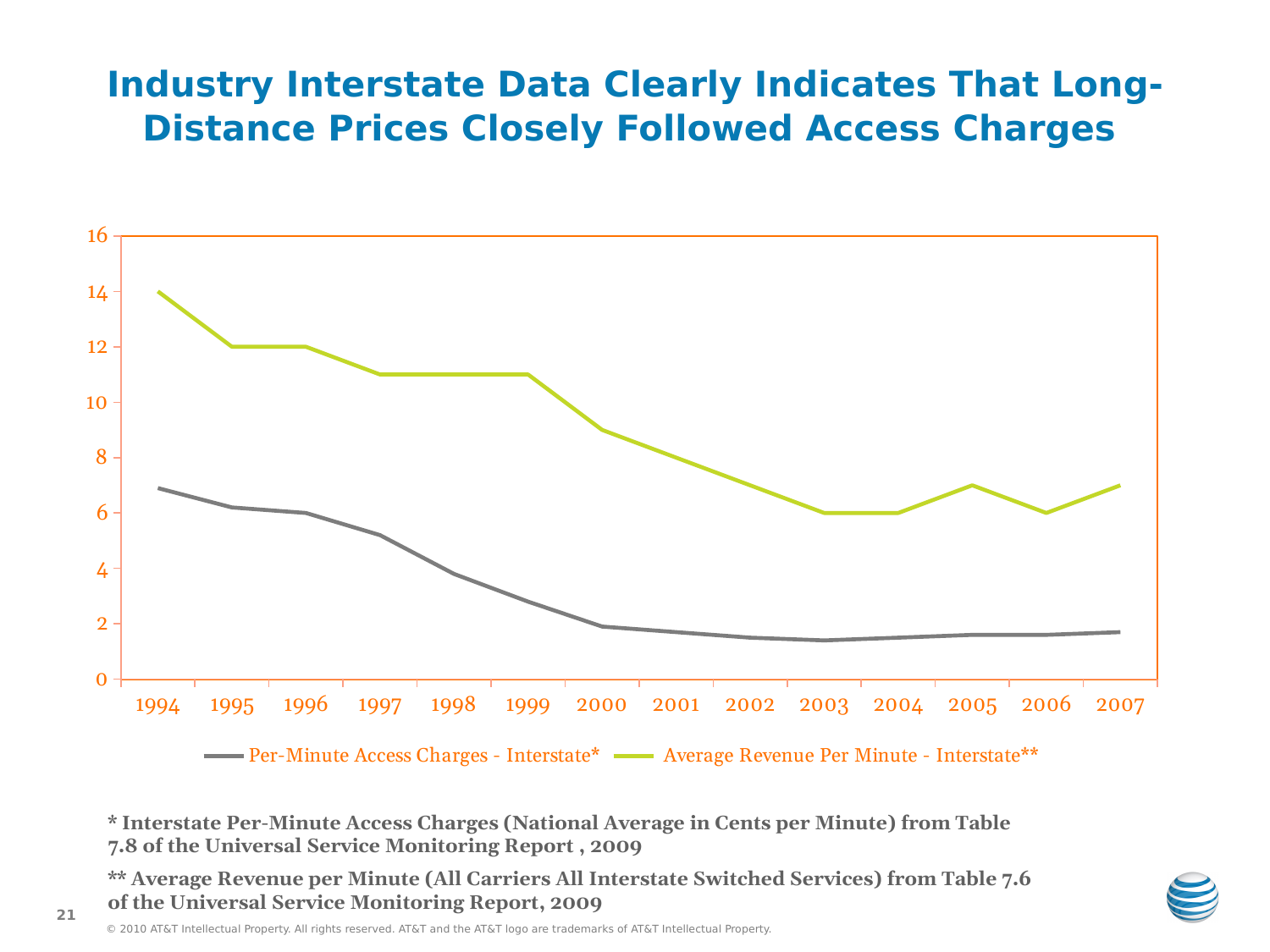

# Industry Interstate Data Clearly Indicates That Long-Distance Prices Closely Followed Access Charges

### Chart

| Category | Per-Minute Access Charges - Interstate* |  Average Revenue Per Minute - Interstate** |
|---|---|---|
| 1994 | 6.9 | 14.0 |
| 1995 | 6.2 | 12.0 |
| 1996 | 6.0 | 12.0 |
| 1997 | 5.2 | 11.0 |
| 1998 | 3.8 | 11.0 |
| 1999 | 2.8 | 11.0 |
| 2000 | 1.9000000000000001 | 9.0 |
| 2001 | 1.7 | 8.0 |
| 2002 | 1.5 | 7.0 |
| 2003 | 1.4 | 6.0 |
| 2004 | 1.5 | 6.0 |
| 2005 | 1.6 | 7.0 |
| 2006 | 1.6 | 6.0 |
| 2007 | 1.7 | 7.0 |
* Interstate Per-Minute Access Charges (National Average in Cents per Minute) from Table 7.8 of the Universal Service Monitoring Report , 2009
** Average Revenue per Minute (All Carriers All Interstate Switched Services) from Table 7.6 of the Universal Service Monitoring Report, 2009

21
© 2010 AT&T Intellectual Property. All rights reserved. AT&T and the AT&T logo are trademarks of AT&T Intellectual Property.